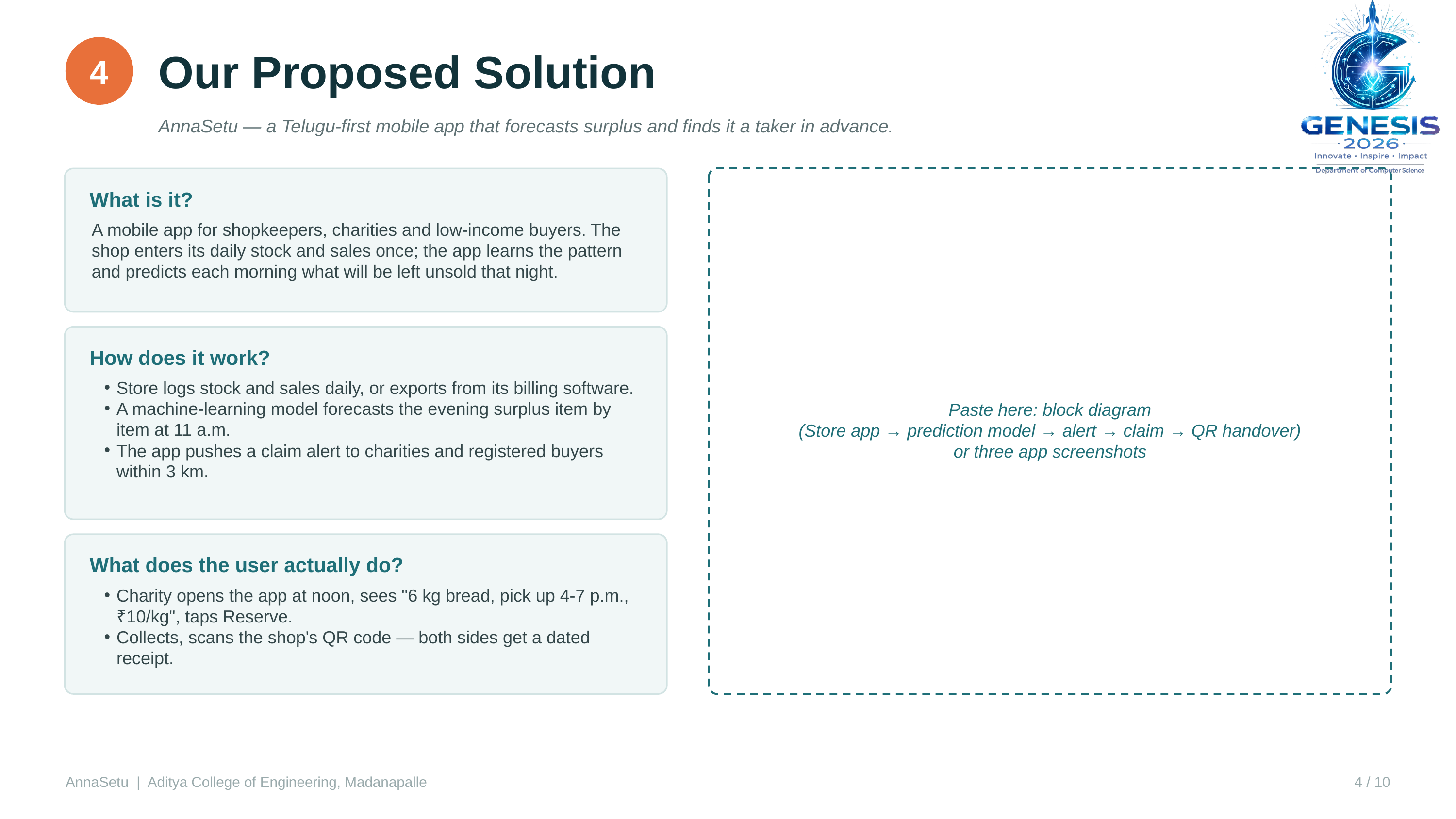

Our Proposed Solution

4

AnnaSetu — a Telugu-first mobile app that forecasts surplus and finds it a taker in advance.

Paste here: block diagram
(Store app → prediction model → alert → claim → QR handover)
or three app screenshots

What is it?
A mobile app for shopkeepers, charities and low-income buyers. The shop enters its daily stock and sales once; the app learns the pattern and predicts each morning what will be left unsold that night.

How does it work?
Store logs stock and sales daily, or exports from its billing software.
A machine-learning model forecasts the evening surplus item by item at 11 a.m.
The app pushes a claim alert to charities and registered buyers within 3 km.

What does the user actually do?
Charity opens the app at noon, sees "6 kg bread, pick up 4-7 p.m., ₹10/kg", taps Reserve.
Collects, scans the shop's QR code — both sides get a dated receipt.

AnnaSetu  |  Aditya College of Engineering, Madanapalle

4 / 10